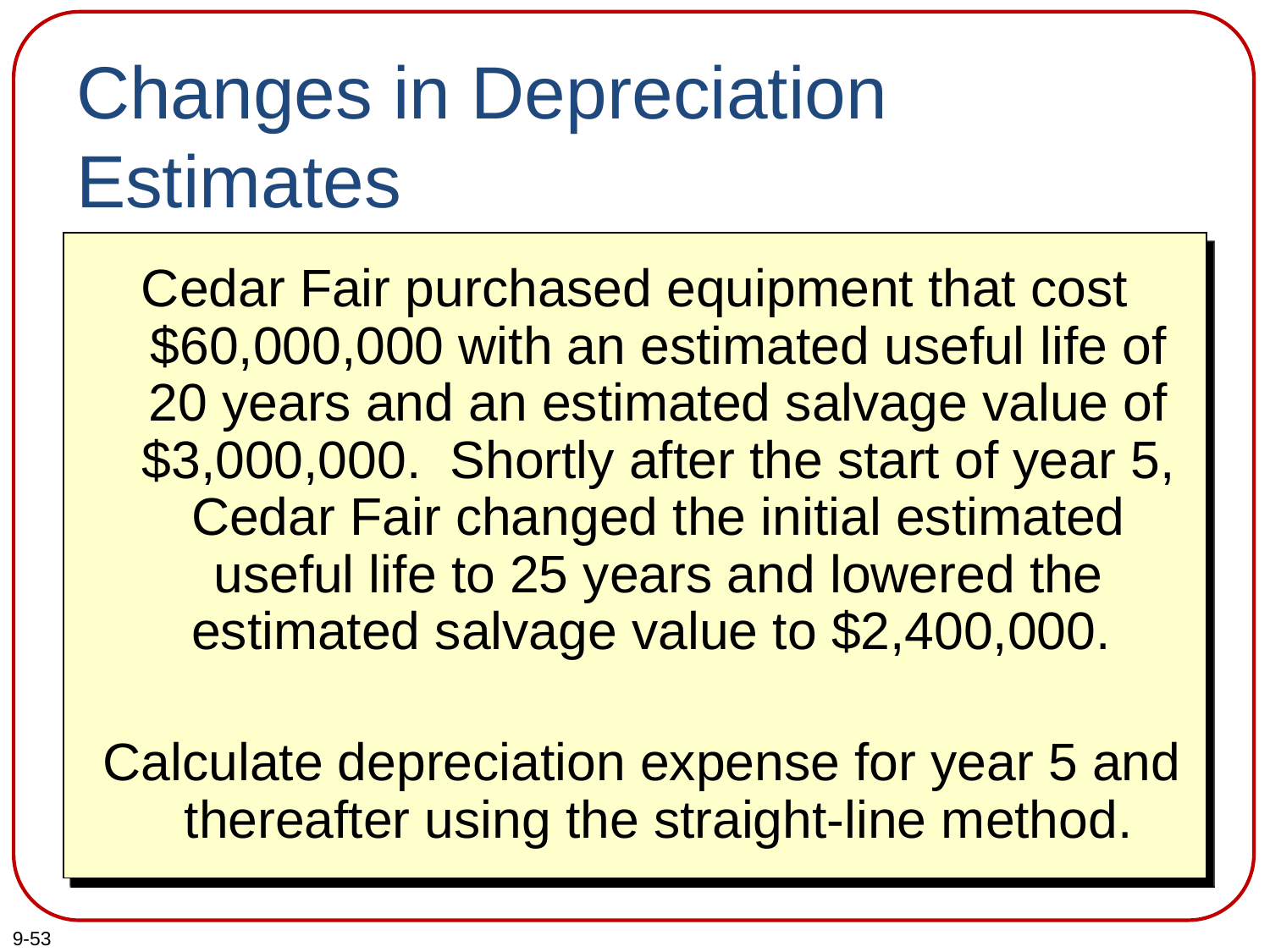

# Changes in Depreciation Estimates
Cedar Fair purchased equipment that cost $60,000,000 with an estimated useful life of 20 years and an estimated salvage value of $3,000,000.  Shortly after the start of year 5, Cedar Fair changed the initial estimated useful life to 25 years and lowered the estimated salvage value to $2,400,000.
 Calculate depreciation expense for year 5 and thereafter using the straight-line method.